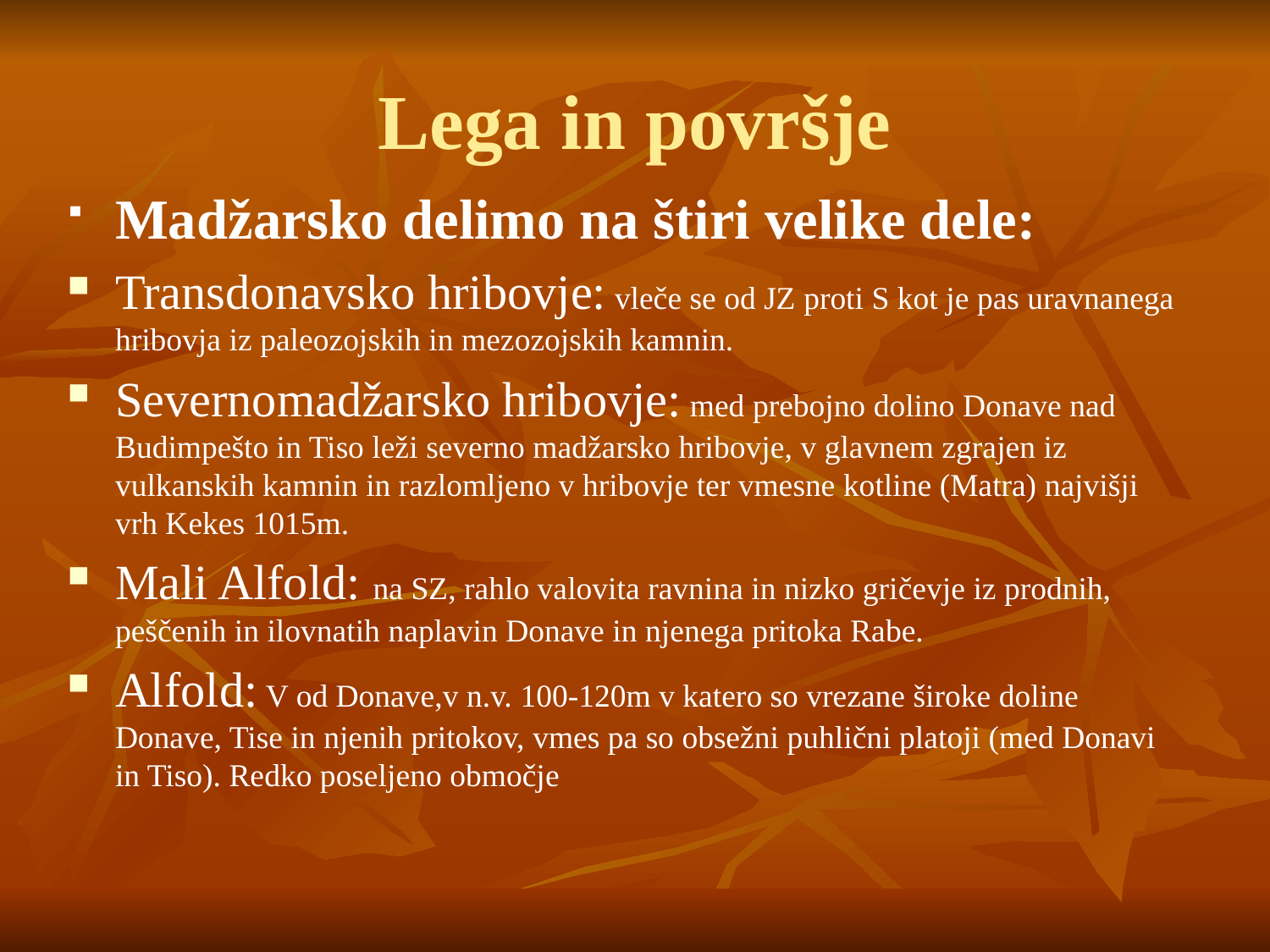

# Lega in površje
Madžarsko delimo na štiri velike dele:
Transdonavsko hribovje: vleče se od JZ proti S kot je pas uravnanega hribovja iz paleozojskih in mezozojskih kamnin.
Severnomadžarsko hribovje: med prebojno dolino Donave nad Budimpešto in Tiso leži severno madžarsko hribovje, v glavnem zgrajen iz vulkanskih kamnin in razlomljeno v hribovje ter vmesne kotline (Matra) najvišji vrh Kekes 1015m.
Mali Alfold: na SZ, rahlo valovita ravnina in nizko gričevje iz prodnih, peščenih in ilovnatih naplavin Donave in njenega pritoka Rabe.
Alfold: V od Donave,v n.v. 100-120m v katero so vrezane široke doline Donave, Tise in njenih pritokov, vmes pa so obsežni puhlični platoji (med Donavi in Tiso). Redko poseljeno območje